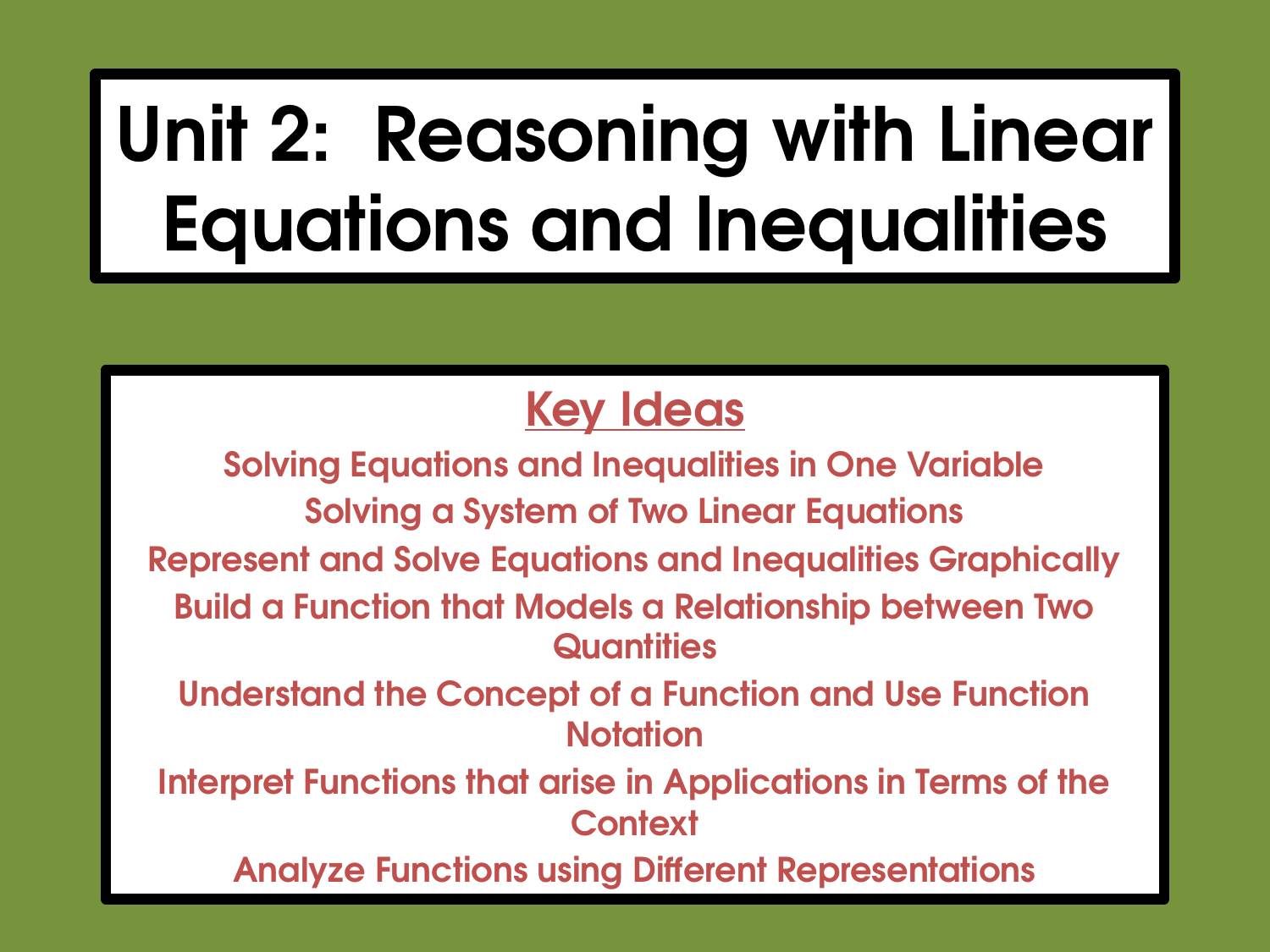

# Unit 2:  Reasoning with Linear Equations and Inequalities
Key Ideas
Solving Equations and Inequalities in One Variable
Solving a System of Two Linear Equations
Represent and Solve Equations and Inequalities Graphically
Build a Function that Models a Relationship between Two Quantities
Understand the Concept of a Function and Use Function Notation
Interpret Functions that arise in Applications in Terms of the Context
Analyze Functions using Different Representations